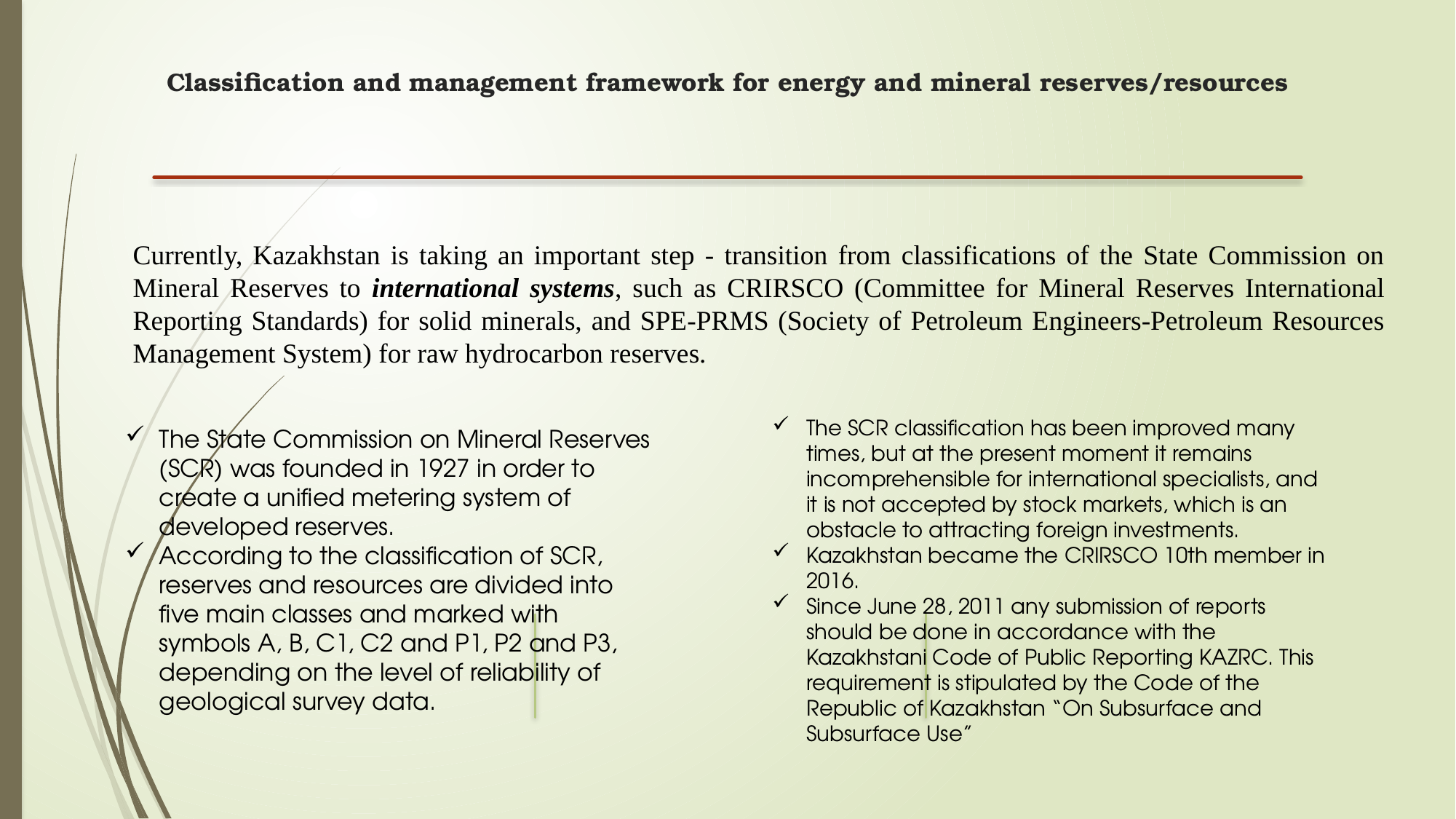

# Classification and management framework for energy and mineral reserves/resources
Currently, Kazakhstan is taking an important step - transition from classifications of the State Commission on Mineral Reserves to international systems, such as CRIRSCO (Committee for Mineral Reserves International Reporting Standards) for solid minerals, and SPE-PRMS (Society of Petroleum Engineers-Petroleum Resources Management System) for raw hydrocarbon reserves.
The SCR classification has been improved many times, but at the present moment it remains incomprehensible for international specialists, and it is not accepted by stock markets, which is an obstacle to attracting foreign investments.
Kazakhstan became the CRIRSCO 10th member in 2016.
Since June 28, 2011 any submission of reports should be done in accordance with the Kazakhstani Code of Public Reporting KAZRC. This requirement is stipulated by the Code of the Republic of Kazakhstan “On Subsurface and Subsurface Use”

The State Commission on Mineral Reserves (SCR) was founded in 1927 in order to create a unified metering system of developed reserves.
According to the classification of SCR, reserves and resources are divided into five main classes and marked with symbols A, B, C1, C2 and P1, P2 and P3, depending on the level of reliability of geological survey data.